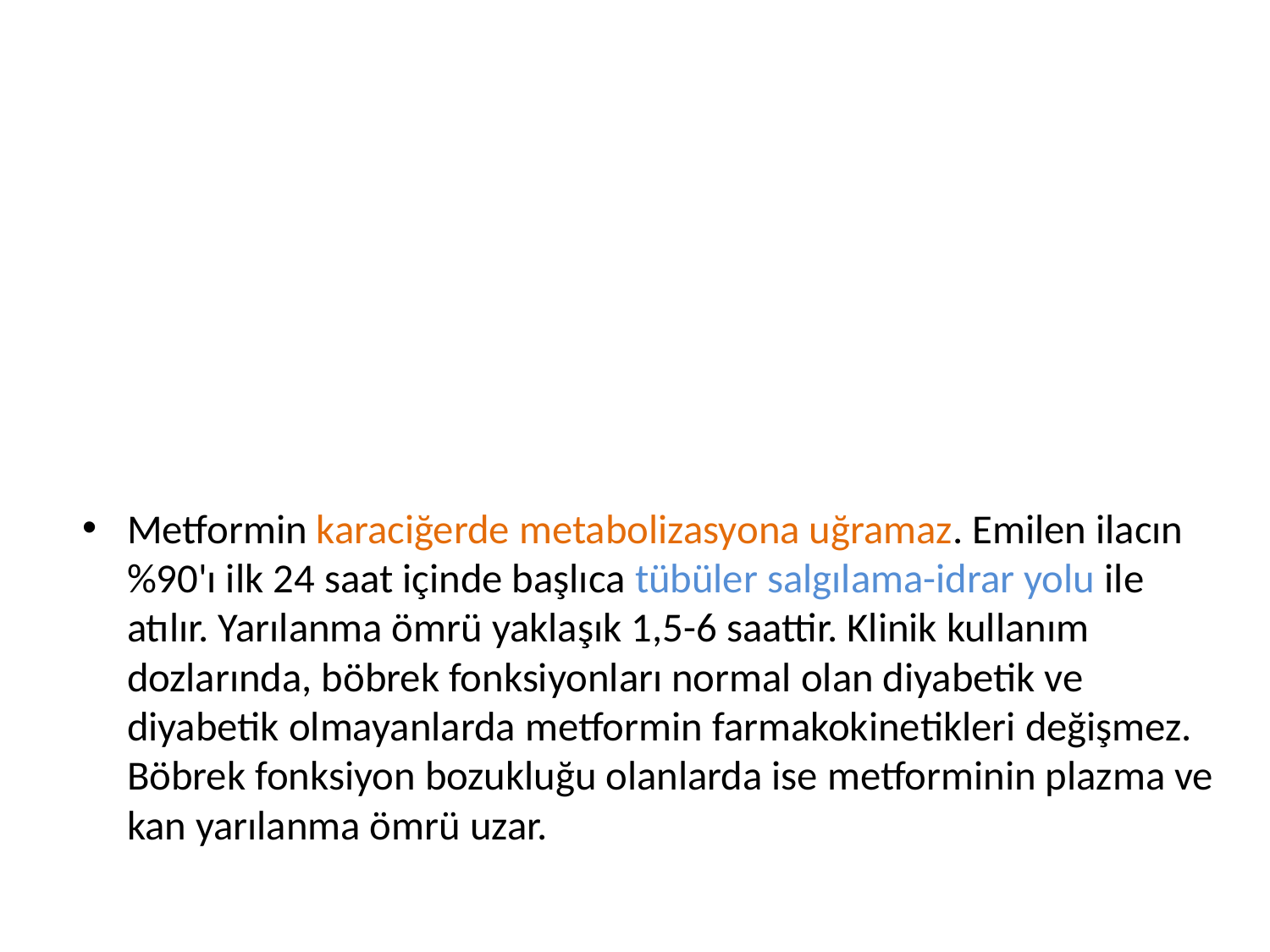

Metformin karaciğerde metabolizasyona uğramaz. Emilen ilacın %90'ı ilk 24 saat içinde başlıca tübüler salgılama-idrar yolu ile atılır. Yarılanma ömrü yaklaşık 1,5-6 saattir. Klinik kullanım dozlarında, böbrek fonksiyonları normal olan diyabetik ve diyabetik olmayanlarda metformin farmakokinetikleri değişmez. Böbrek fonksiyon bozukluğu olanlarda ise metforminin plazma ve kan yarılanma ömrü uzar.​